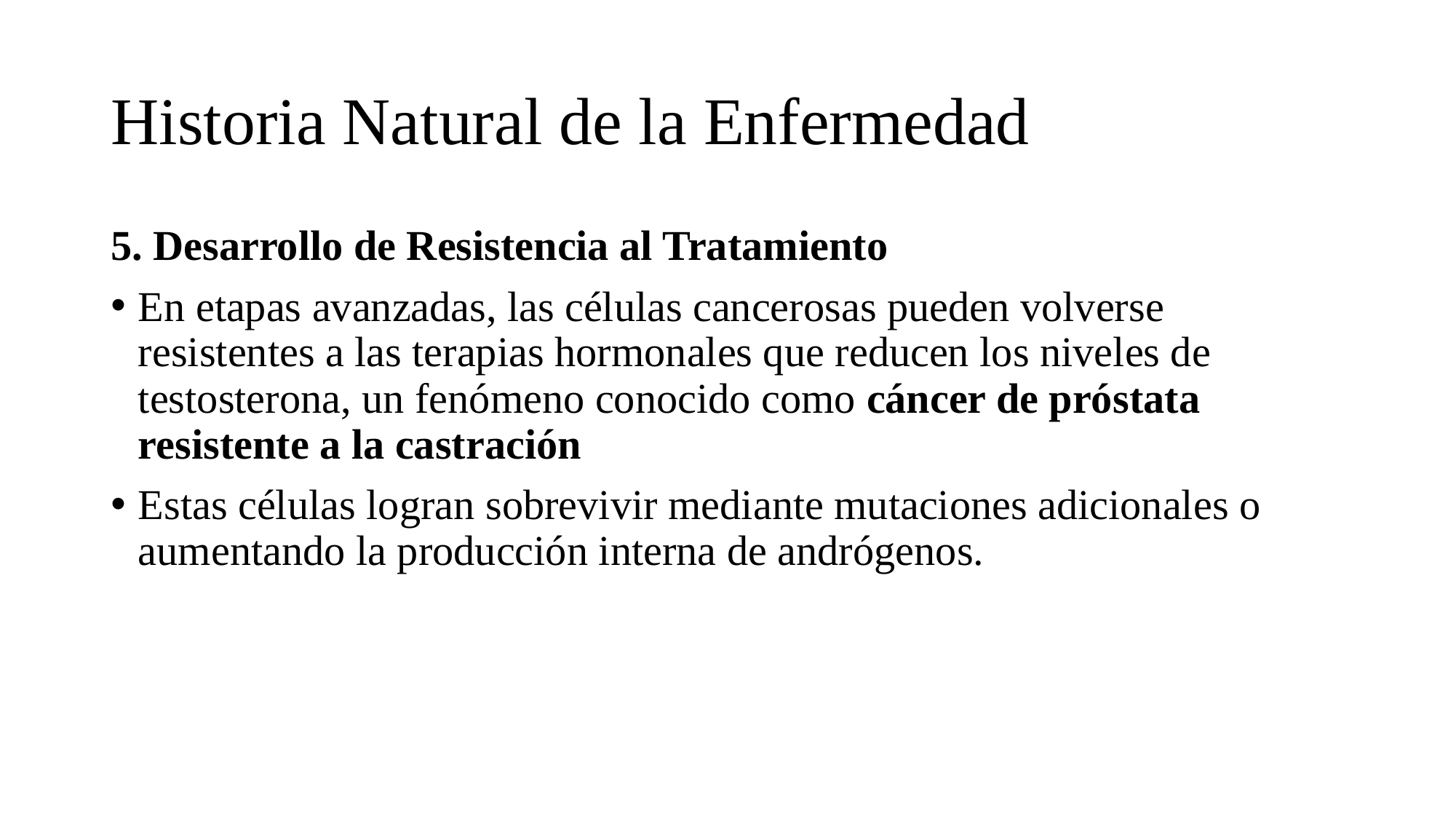

# Historia Natural de la Enfermedad
5. Desarrollo de Resistencia al Tratamiento
En etapas avanzadas, las células cancerosas pueden volverse resistentes a las terapias hormonales que reducen los niveles de testosterona, un fenómeno conocido como cáncer de próstata resistente a la castración
Estas células logran sobrevivir mediante mutaciones adicionales o aumentando la producción interna de andrógenos.